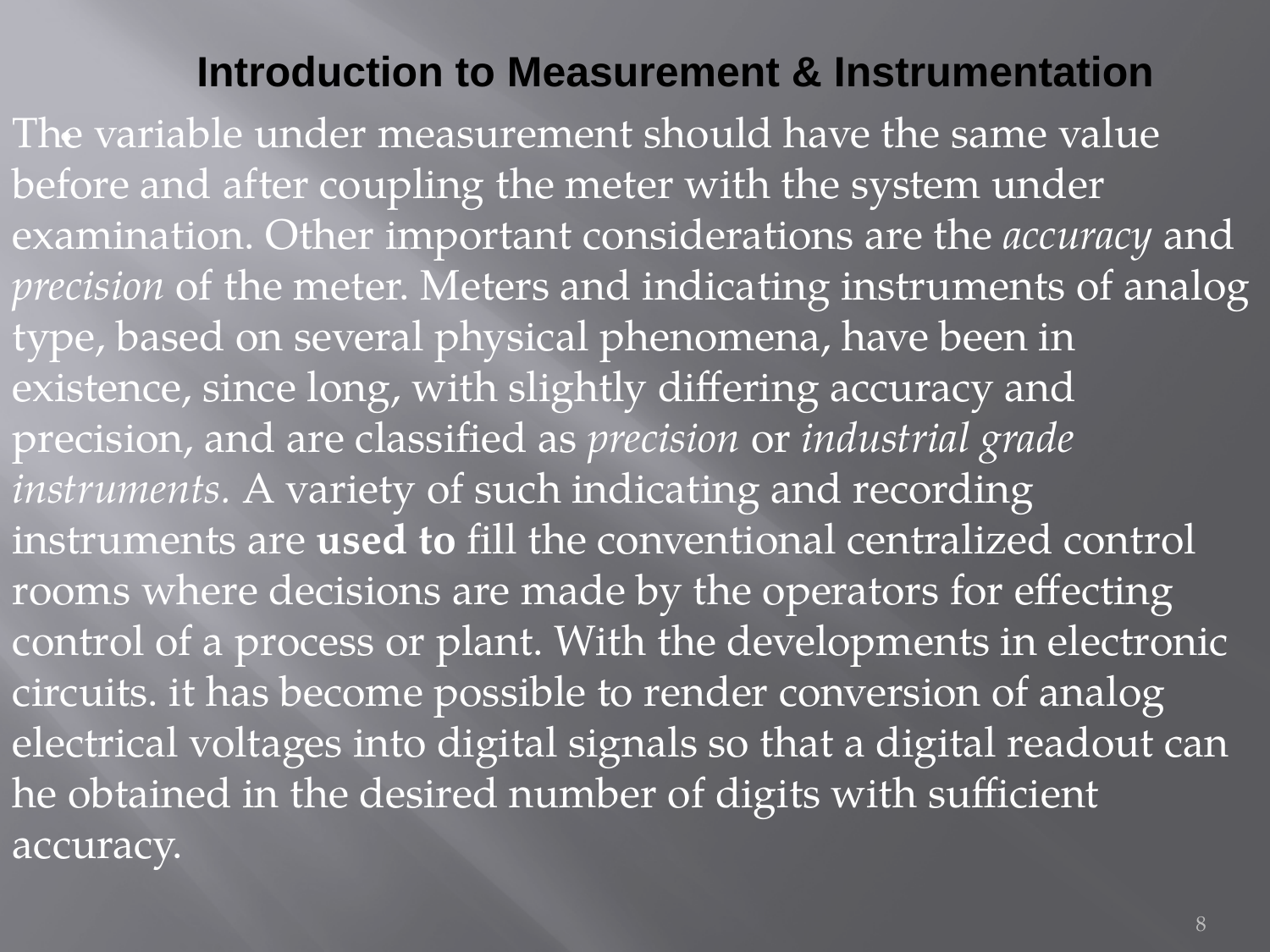

# Introduction to Measurement & Instrumentation
The variable under measurement should have the same value before and after coupling the meter with the system under examination. Other important considerations are the accuracy and precision of the meter. Meters and indicating instruments of analog type, based on several physical phenomena, have been in existence, since long, with slightly differing accuracy and precision, and are classified as precision or industrial grade instruments. A variety of such indicating and recording instruments are used to fill the conventional centralized control rooms where decisions are made by the operators for effecting control of a process or plant. With the developments in electronic circuits. it has become possible to render conversion of analog electrical voltages into digital signals so that a digital readout can he obtained in the desired number of digits with sufficient accuracy.

8